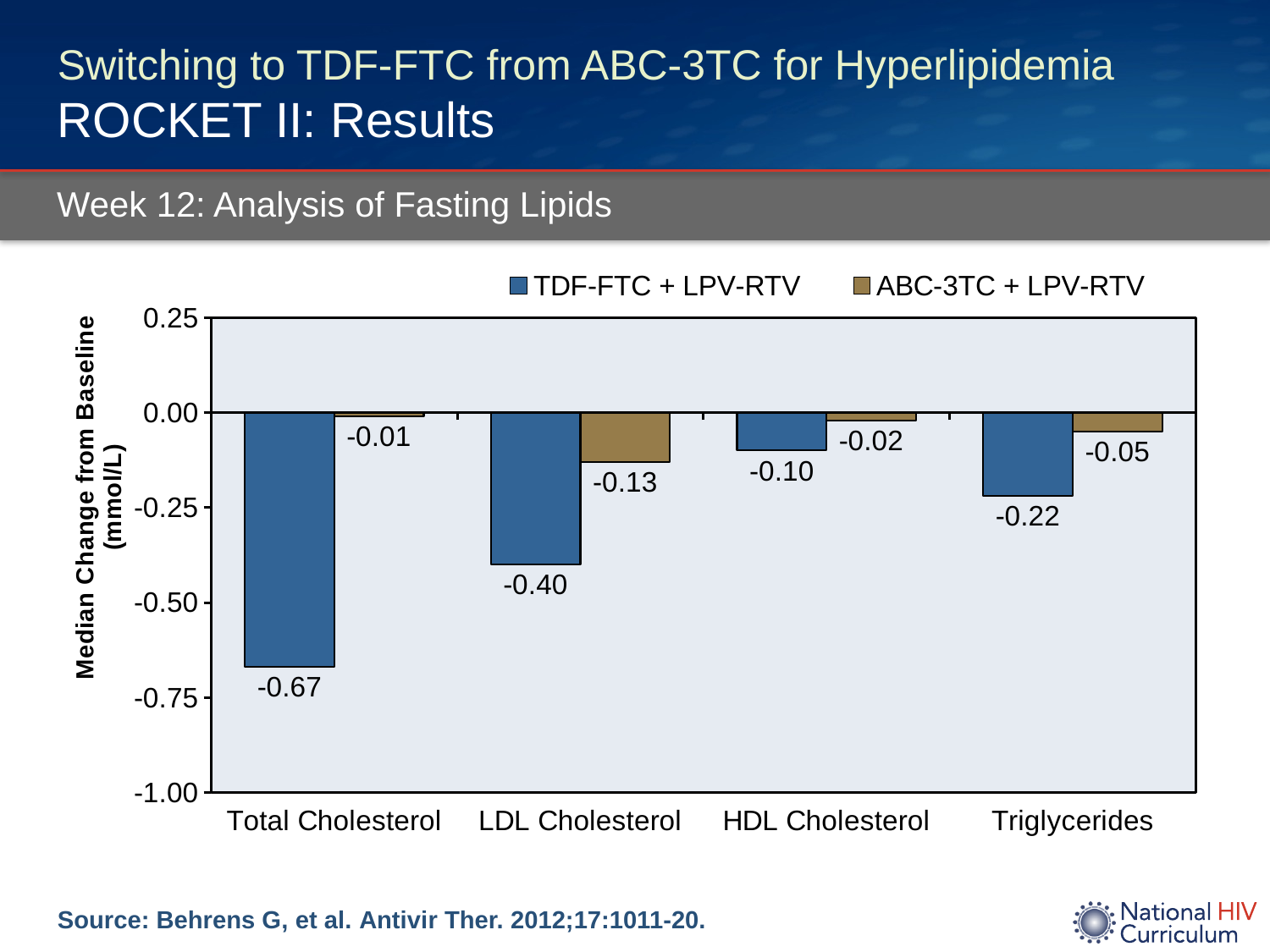

# Switching to TDF-FTC from ABC-3TC for Hyperlipidemia ROCKET II: Results
Week 12: Analysis of Fasting Lipids

### Chart

| Category | TDF-FTC + LPV-RTV | ABC-3TC + LPV-RTV |
|---|---|---|
| Total Cholesterol | -0.67 | -0.01 |
| LDL Cholesterol | -0.4 | -0.13 |
| HDL Cholesterol | -0.1 | -0.02 |
| Triglycerides | -0.22 | -0.05 |
Source: Behrens G, et al. Antivir Ther. 2012;17:1011-20.